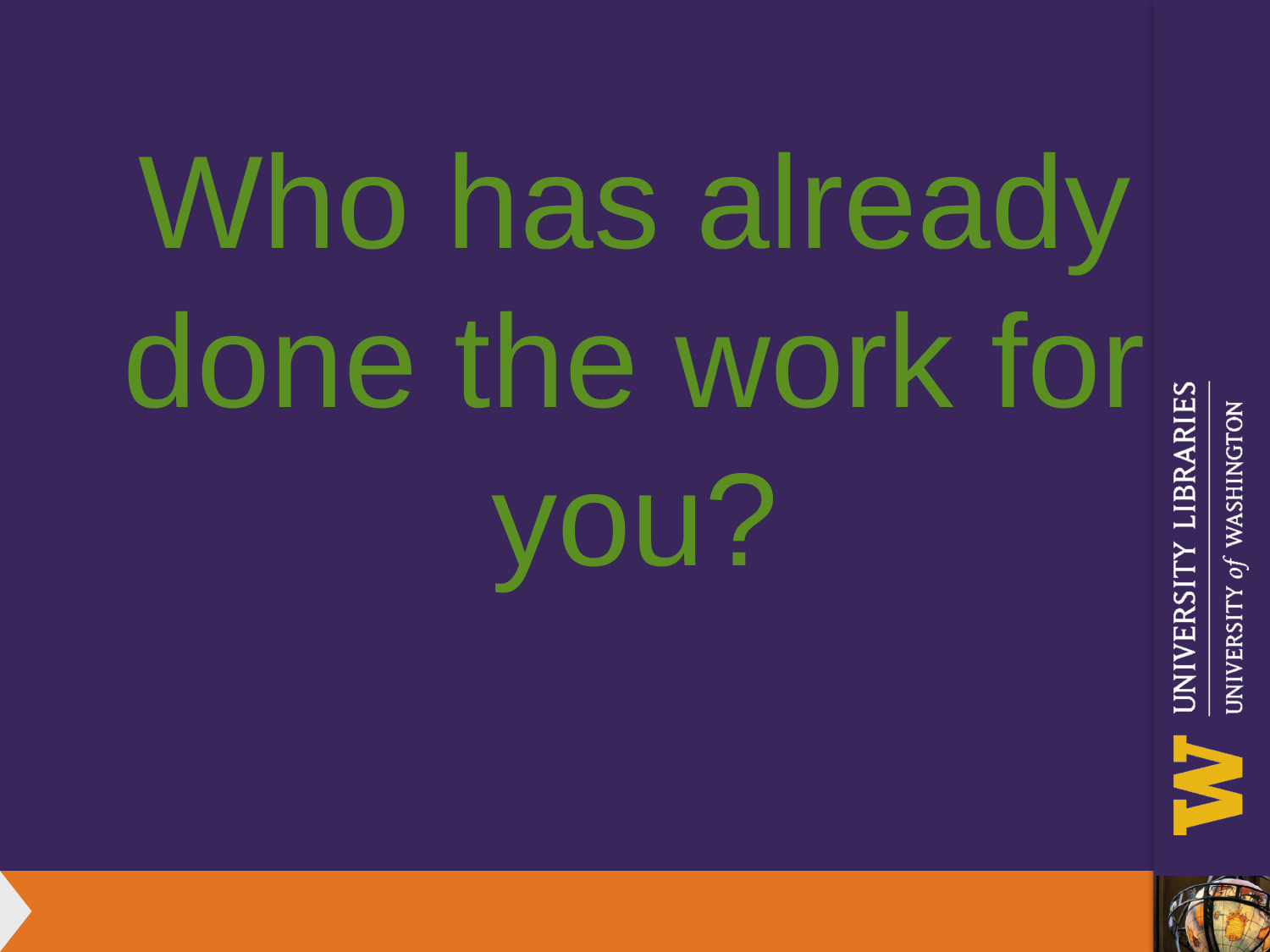

# Who has already done the work for you?